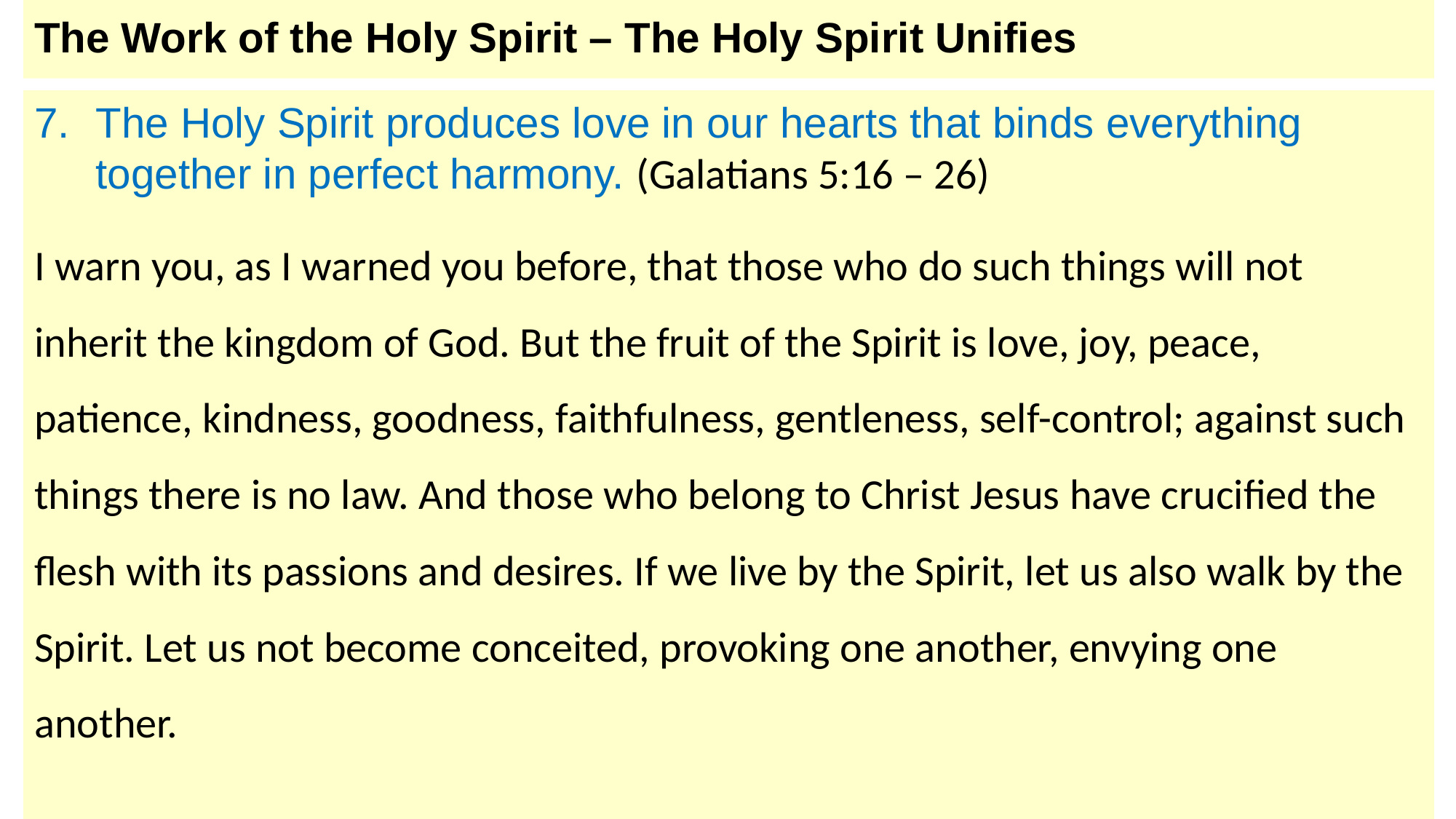

# The Work of the Holy Spirit – The Holy Spirit Unifies
The Holy Spirit produces love in our hearts that binds everything together in perfect harmony. (Galatians 5:16 – 26)
I warn you, as I warned you before, that those who do such things will not inherit the kingdom of God. But the fruit of the Spirit is love, joy, peace, patience, kindness, goodness, faithfulness, gentleness, self-control; against such things there is no law. And those who belong to Christ Jesus have crucified the flesh with its passions and desires. If we live by the Spirit, let us also walk by the Spirit. Let us not become conceited, provoking one another, envying one another.